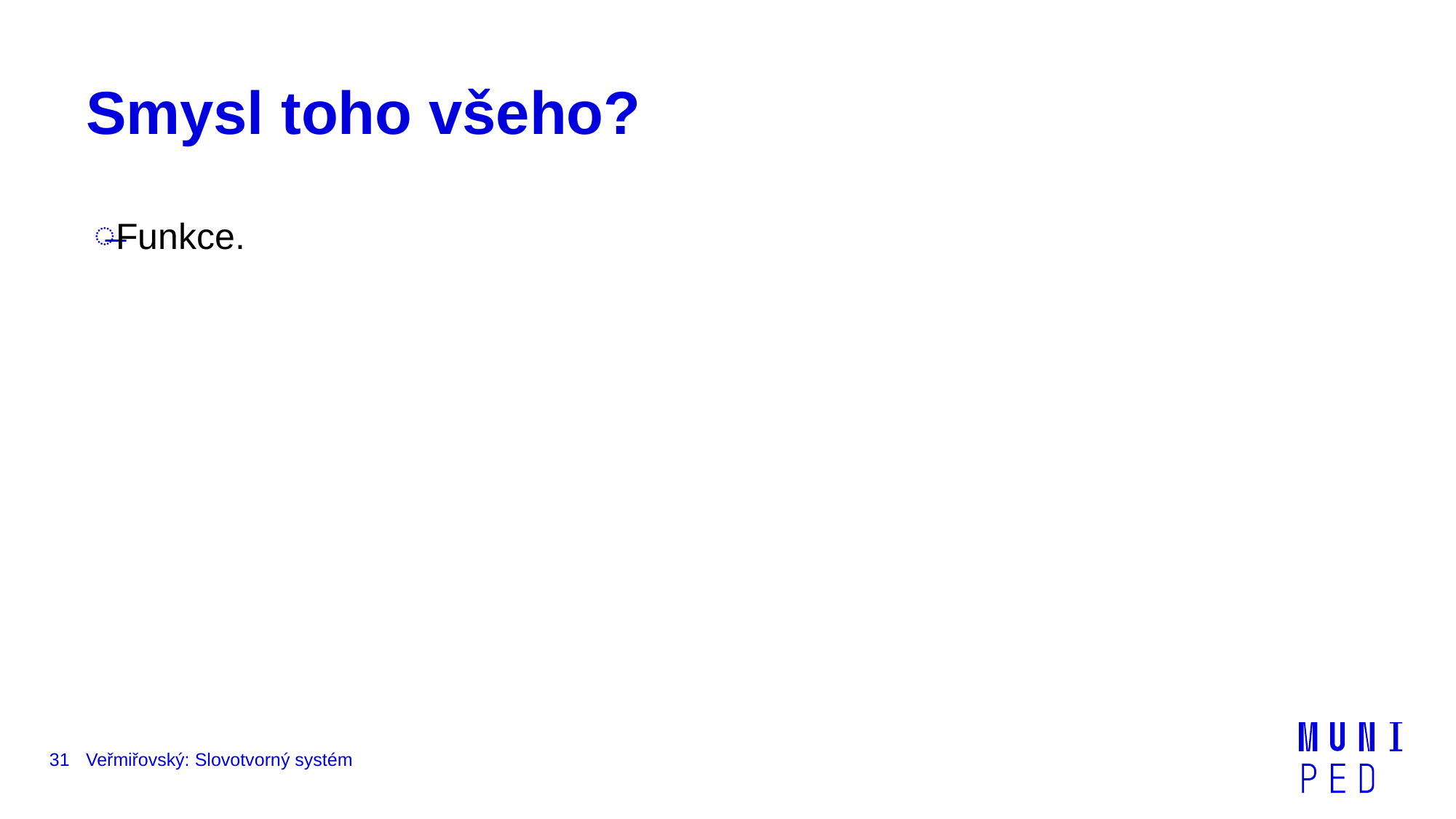

# Smysl toho všeho?
Funkce.
31
Veřmiřovský: Slovotvorný systém